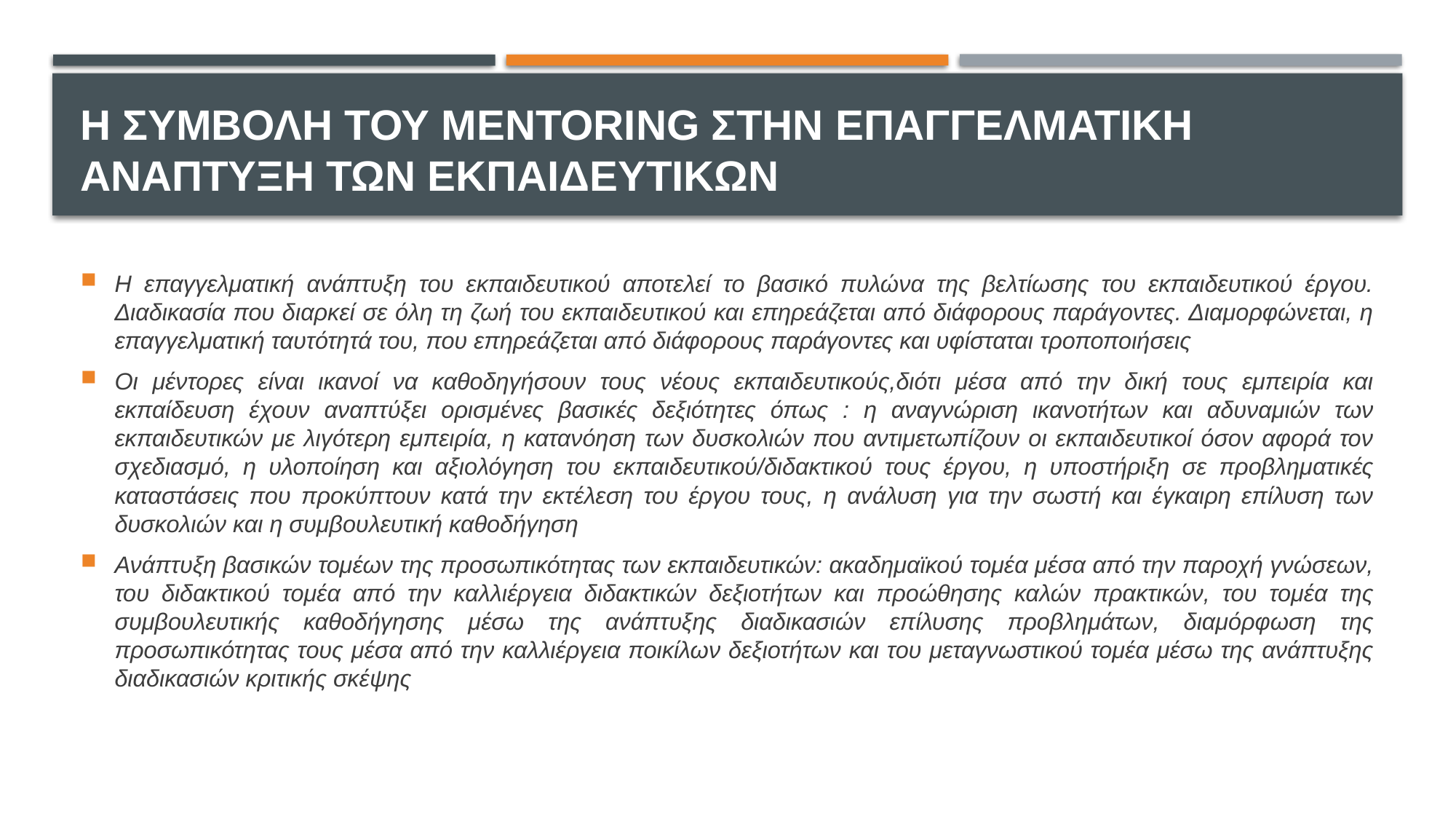

# Η ΣΥΜΒΟΛΗ ΤΟΥ MENTORING ΣΤΗΝ ΕΠΑΓΓΕΛΜΑΤΙΚΗ ΑΝΑΠΤΥΞΗ ΤΩΝ ΕΚΠΑΙΔΕΥΤΙΚΩΝ
Η επαγγελματική ανάπτυξη του εκπαιδευτικού αποτελεί το βασικό πυλώνα της βελτίωσης του εκπαιδευτικού έργου. Διαδικασία που διαρκεί σε όλη τη ζωή του εκπαιδευτικού και επηρεάζεται από διάφορους παράγοντες. Διαμορφώνεται, η επαγγελματική ταυτότητά του, που επηρεάζεται από διάφορους παράγοντες και υφίσταται τροποποιήσεις
Οι μέντορες είναι ικανοί να καθοδηγήσουν τους νέους εκπαιδευτικούς,διότι μέσα από την δική τους εμπειρία και εκπαίδευση έχουν αναπτύξει ορισμένες βασικές δεξιότητες όπως : η αναγνώριση ικανοτήτων και αδυναμιών των εκπαιδευτικών με λιγότερη εμπειρία, η κατανόηση των δυσκολιών που αντιμετωπίζουν οι εκπαιδευτικοί όσον αφορά τον σχεδιασμό, η υλοποίηση και αξιολόγηση του εκπαιδευτικού/διδακτικού τους έργου, η υποστήριξη σε προβληματικές καταστάσεις που προκύπτουν κατά την εκτέλεση του έργου τους, η ανάλυση για την σωστή και έγκαιρη επίλυση των δυσκολιών και η συμβουλευτική καθοδήγηση
Ανάπτυξη βασικών τομέων της προσωπικότητας των εκπαιδευτικών: ακαδημαϊκού τομέα μέσα από την παροχή γνώσεων, του διδακτικού τομέα από την καλλιέργεια διδακτικών δεξιοτήτων και προώθησης καλών πρακτικών, του τομέα της συμβουλευτικής καθοδήγησης μέσω της ανάπτυξης διαδικασιών επίλυσης προβλημάτων, διαμόρφωση της προσωπικότητας τους μέσα από την καλλιέργεια ποικίλων δεξιοτήτων και του μεταγνωστικού τομέα μέσω της ανάπτυξης διαδικασιών κριτικής σκέψης